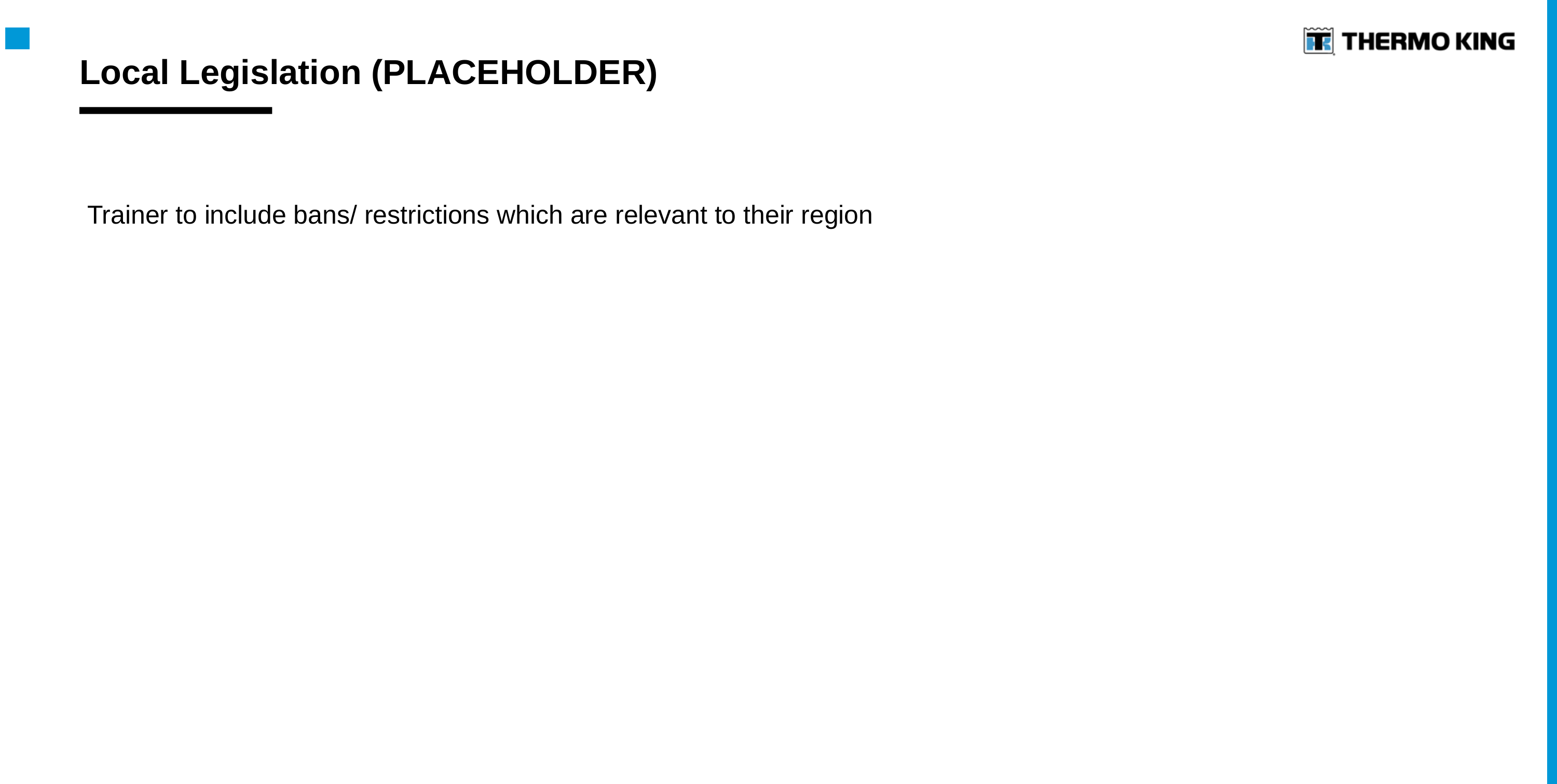

# Local Legislation (PLACEHOLDER)
Trainer to include bans/ restrictions which are relevant to their region